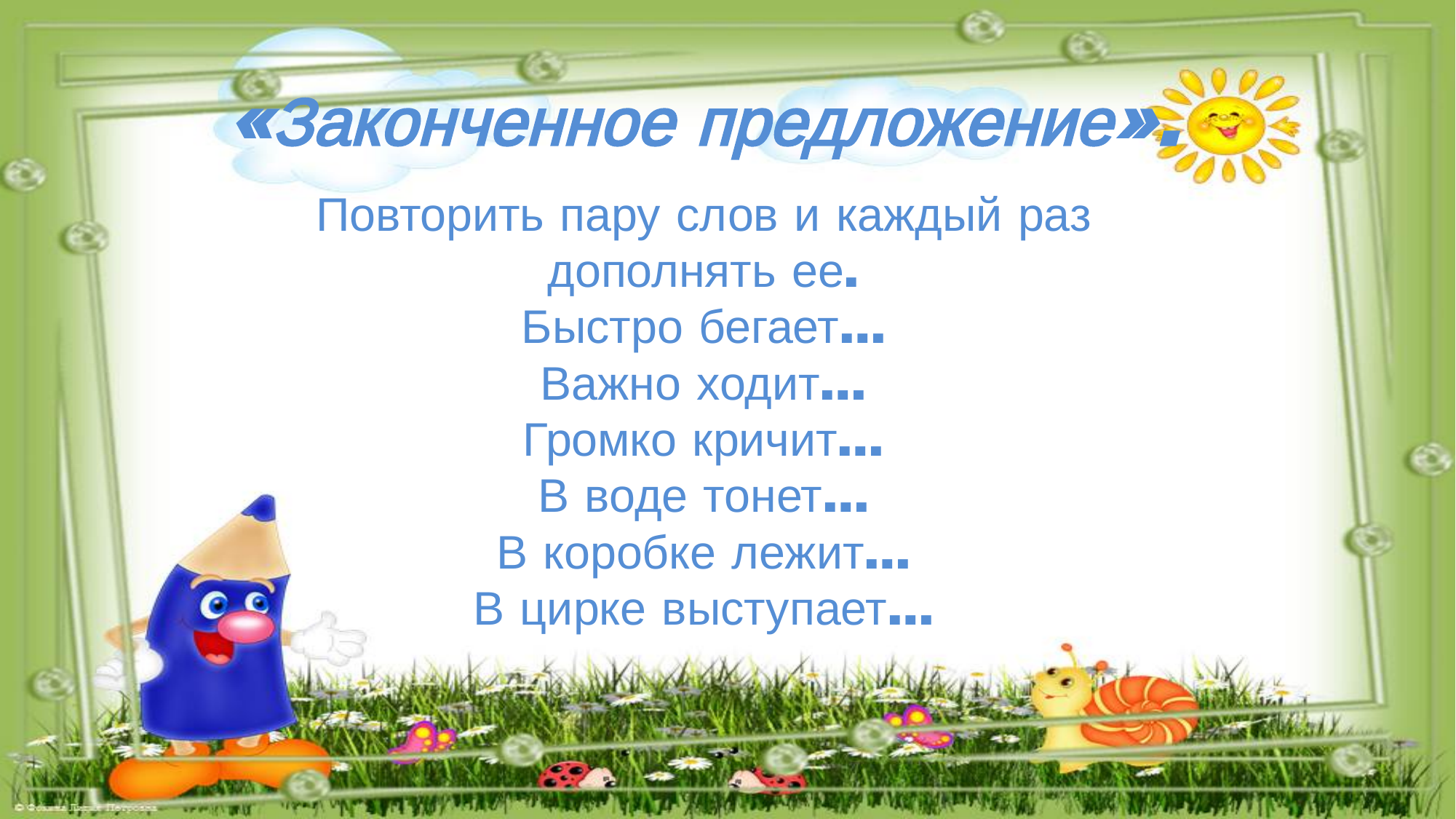

# «Законченное предложение». Повторить пару слов и каждый раз дополнять ее. Быстро бегает… Важно ходит… Громко кричит… В воде тонет… В коробке лежит… В цирке выступает…